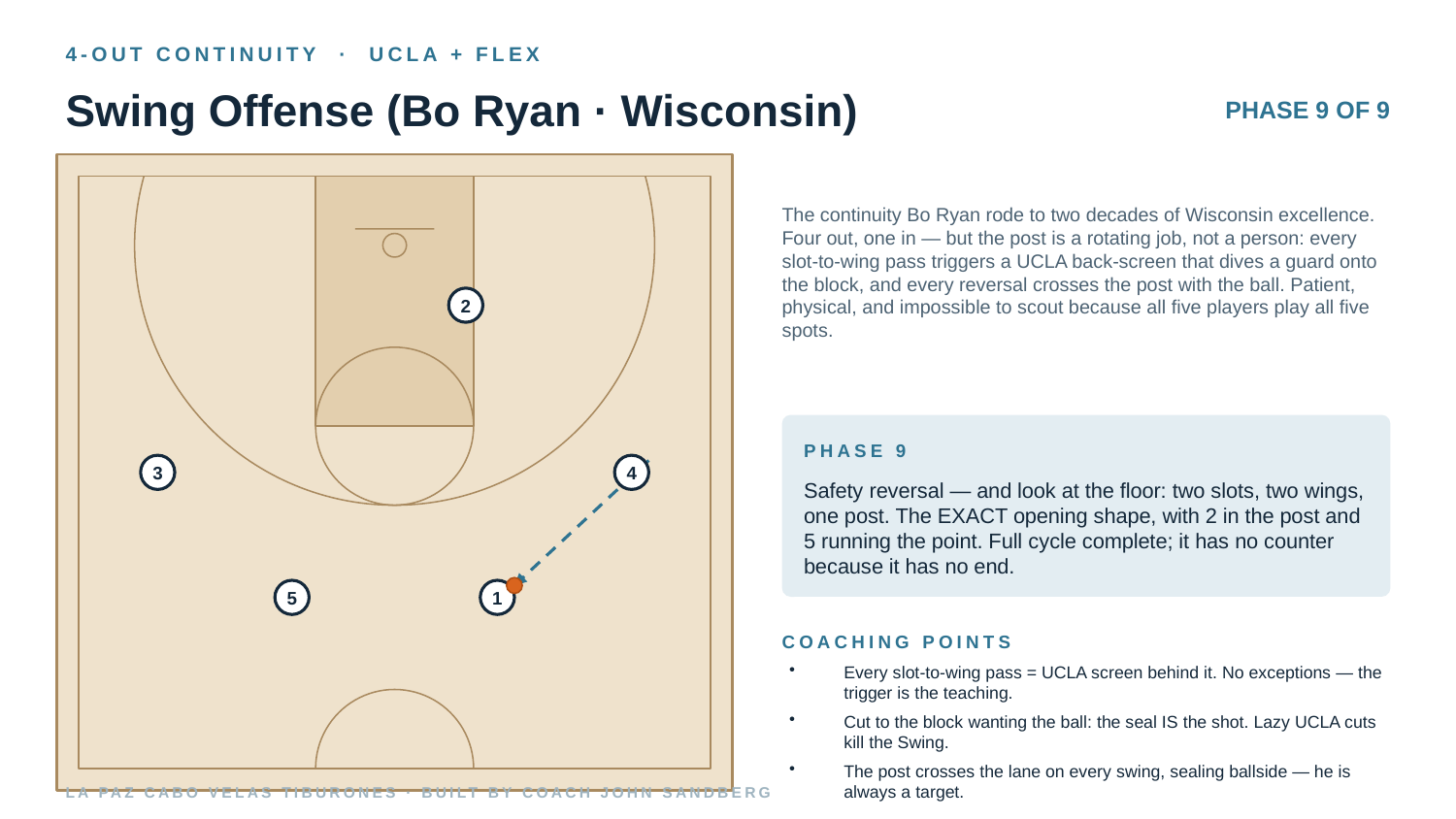

4-OUT CONTINUITY  ·  UCLA + FLEX
Swing Offense (Bo Ryan · Wisconsin)
PHASE 9 OF 9

The continuity Bo Ryan rode to two decades of Wisconsin excellence. Four out, one in — but the post is a rotating job, not a person: every slot-to-wing pass triggers a UCLA back-screen that dives a guard onto the block, and every reversal crosses the post with the ball. Patient, physical, and impossible to scout because all five players play all five spots.

2

PHASE 9

3

4

Safety reversal — and look at the floor: two slots, two wings, one post. The EXACT opening shape, with 2 in the post and 5 running the point. Full cycle complete; it has no counter because it has no end.

5

1
COACHING POINTS
Every slot-to-wing pass = UCLA screen behind it. No exceptions — the trigger is the teaching.
Cut to the block wanting the ball: the seal IS the shot. Lazy UCLA cuts kill the Swing.
The post crosses the lane on every swing, sealing ballside — he is always a target.

LA PAZ CABO VELAS TIBURONES · BUILT BY COACH JOHN SANDBERG